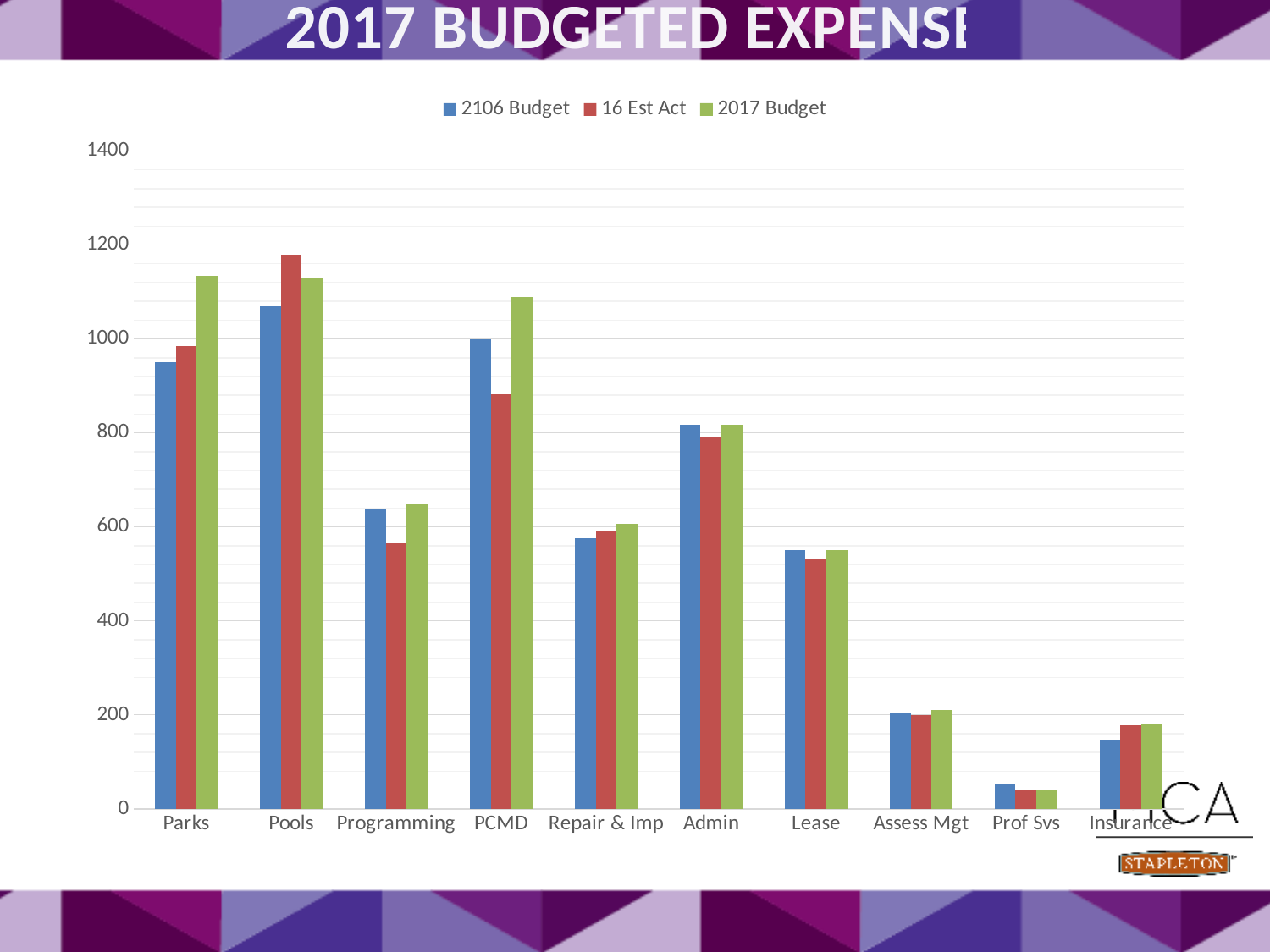

2017 Budgeted Expense

### Chart

| Category | 2106 Budget | 16 Est Act | 2017 Budget |
|---|---|---|---|
| Parks | 951.0 | 985.0 | 1134.0 |
| Pools | 1070.0 | 1180.0 | 1130.0 |
| Programming | 637.0 | 565.0 | 650.0 |
| PCMD | 999.0 | 883.0 | 1090.0 |
| Repair & Imp | 575.0 | 591.0 | 606.0 |
| Admin | 818.0 | 790.0 | 818.0 |
| Lease | 550.0 | 530.0 | 550.0 |
| Assess Mgt | 204.0 | 199.0 | 210.0 |
| Prof Svs | 54.0 | 40.0 | 40.0 |
| Insurance | 148.0 | 178.0 | 180.0 |